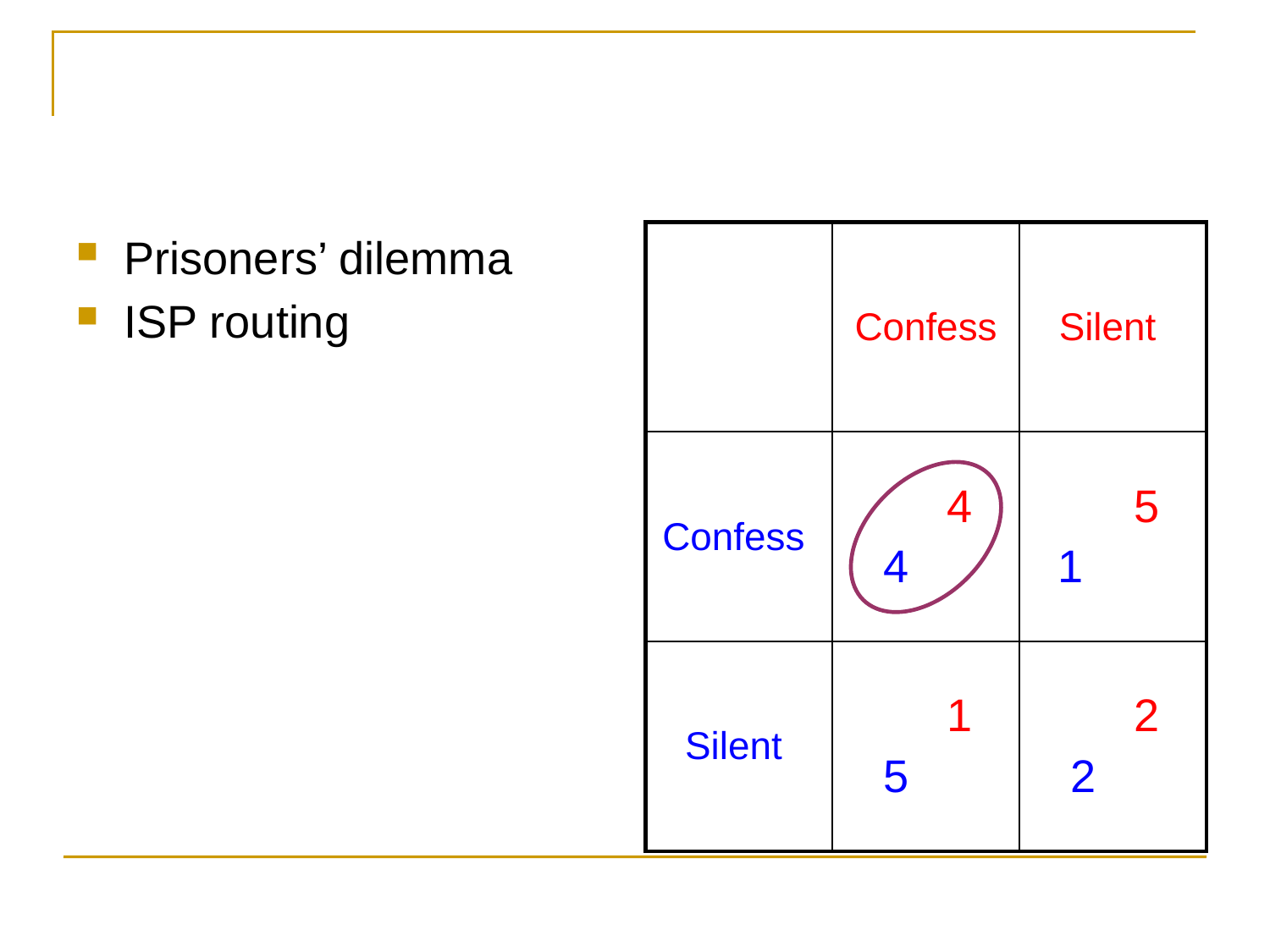

#
Prisoners’ dilemma
ISP routing
|  | Confess | Silent |
| --- | --- | --- |
| Confess | 4 4 | 5 1 |
| Silent | 1 5 | 2 2 |